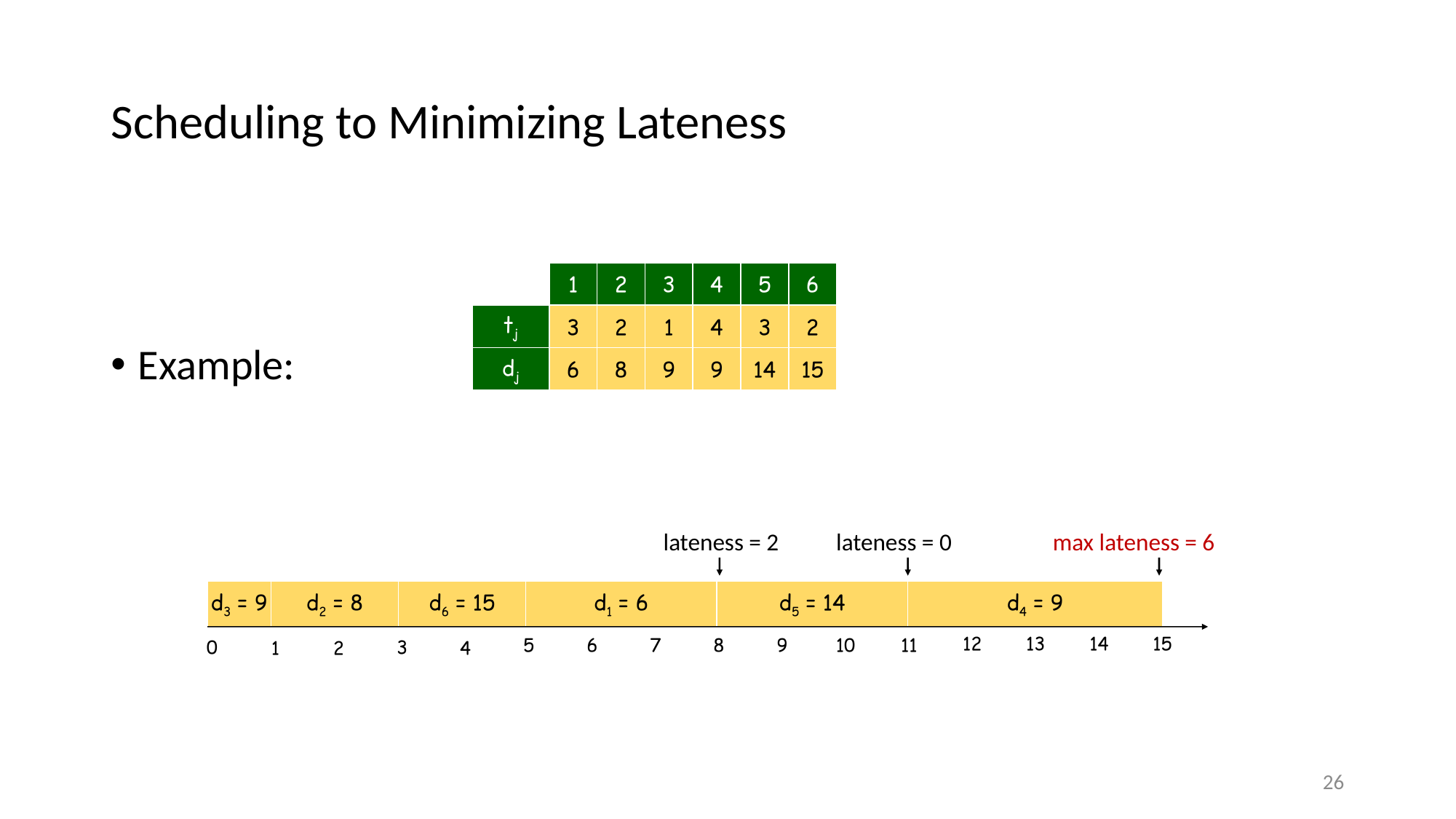

# Scheduling to Minimizing Lateness

Example:
1
2
3
4
5
6
tj
3
2
1
4
3
2
dj
6
8
9
9
14
15
lateness = 2
lateness = 0
max lateness = 6

d3 = 9
d2 = 8
d6 = 15
d1 = 6
d5 = 14
d4 = 9

12
13
14
15
5
6
7
8
9
10
11
0
3
1
2
4
26